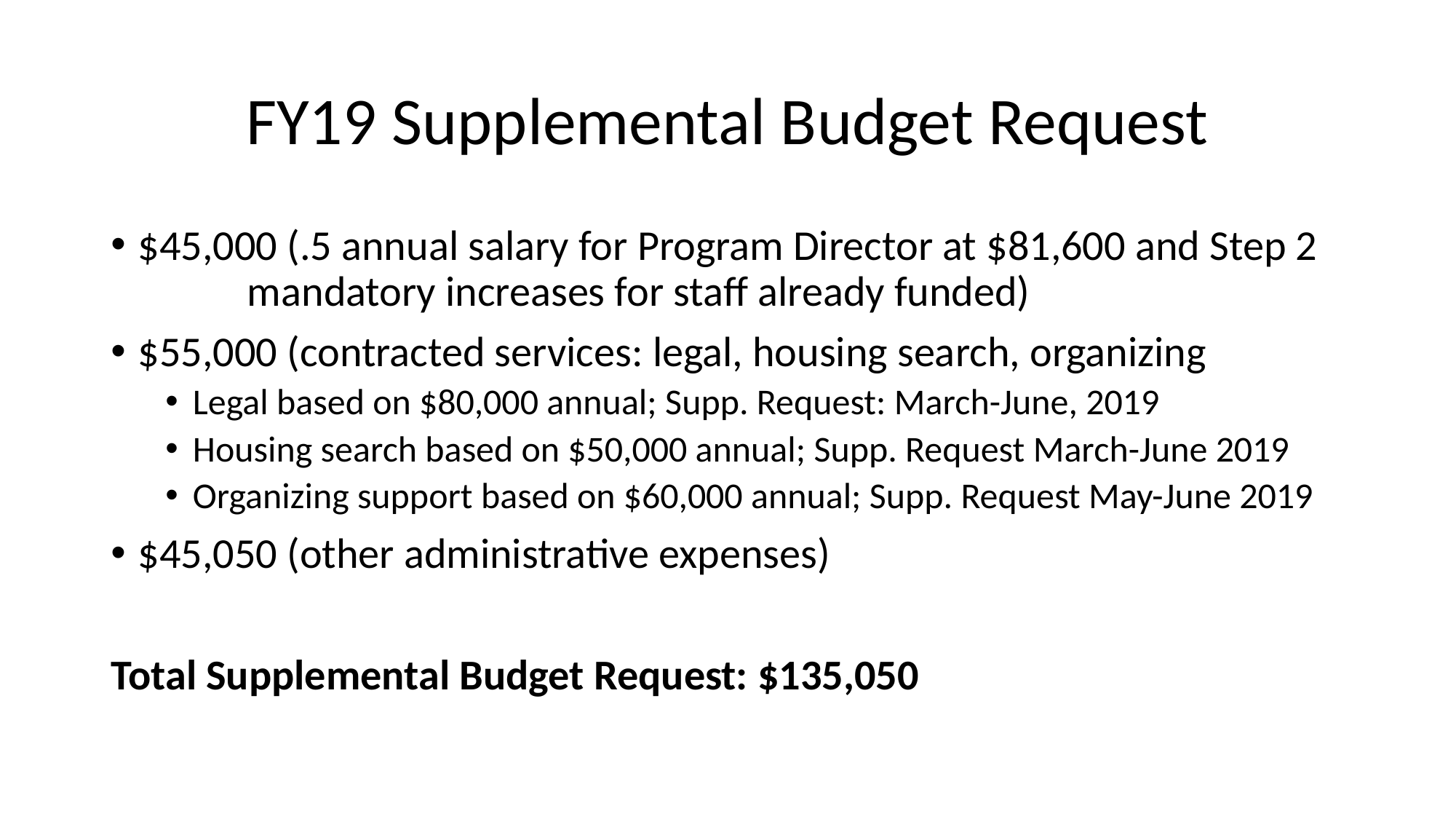

# FY19 Supplemental Budget Request
$45,000 (.5 annual salary for Program Director at $81,600 and Step 2 		mandatory increases for staff already funded)
$55,000 (contracted services: legal, housing search, organizing
Legal based on $80,000 annual; Supp. Request: March-June, 2019
Housing search based on $50,000 annual; Supp. Request March-June 2019
Organizing support based on $60,000 annual; Supp. Request May-June 2019
$45,050 (other administrative expenses)

Total Supplemental Budget Request: $135,050